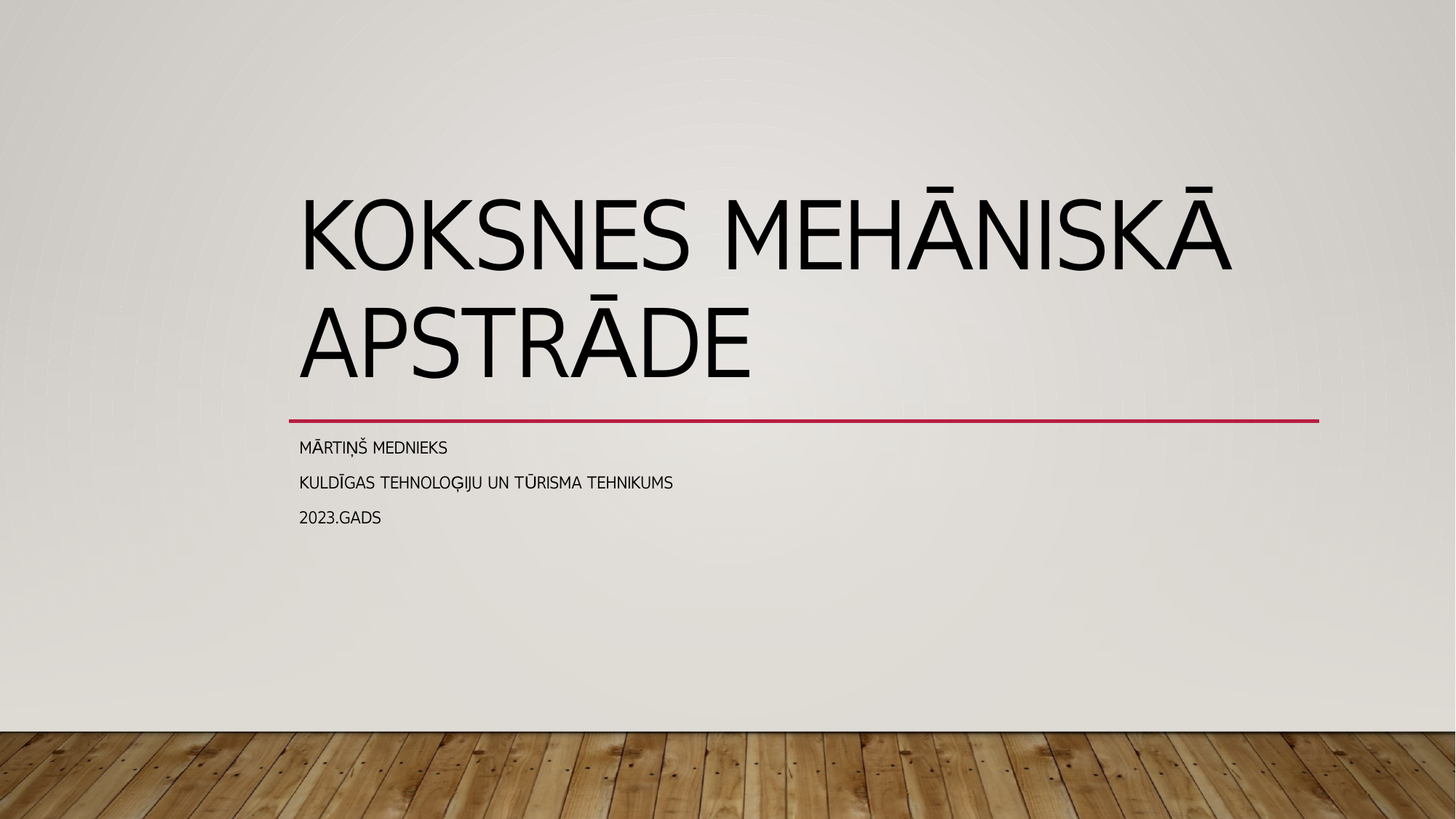

# Koksnes mehāniskā apstrāde
Mārtiņš mednieks
Kuldīgas tehnoloģiju un tūrisma tehnikums
2023.gads